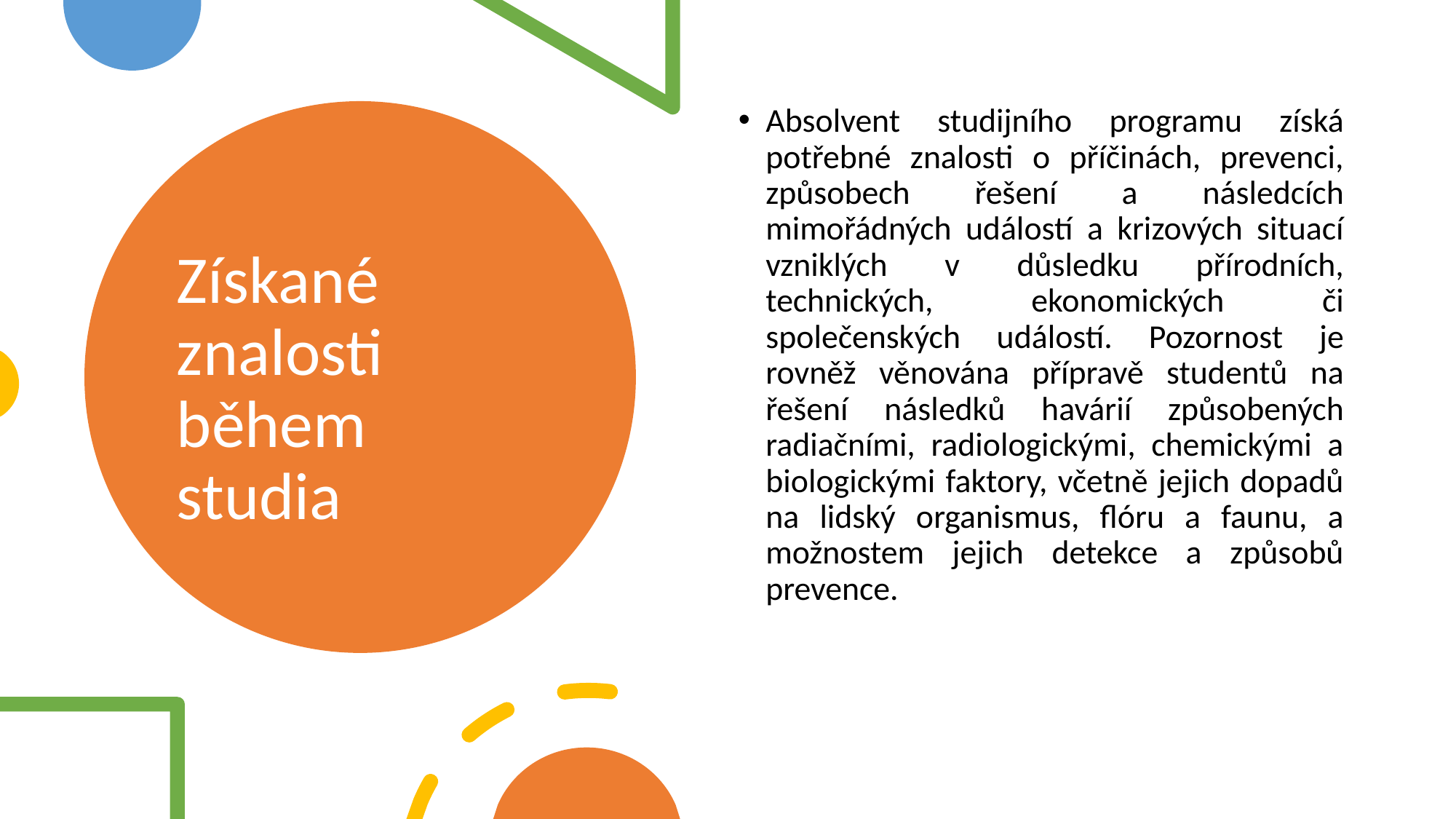

Absolvent studijního programu získá potřebné znalosti o příčinách, prevenci, způsobech řešení a následcích mimořádných událostí a krizových situací vzniklých v důsledku přírodních, technických, ekonomických či společenských událostí. Pozornost je rovněž věnována přípravě studentů na řešení následků havárií způsobených radiačními, radiologickými, chemickými a biologickými faktory, včetně jejich dopadů na lidský organismus, flóru a faunu, a možnostem jejich detekce a způsobů prevence.

# Získané znalosti během studia